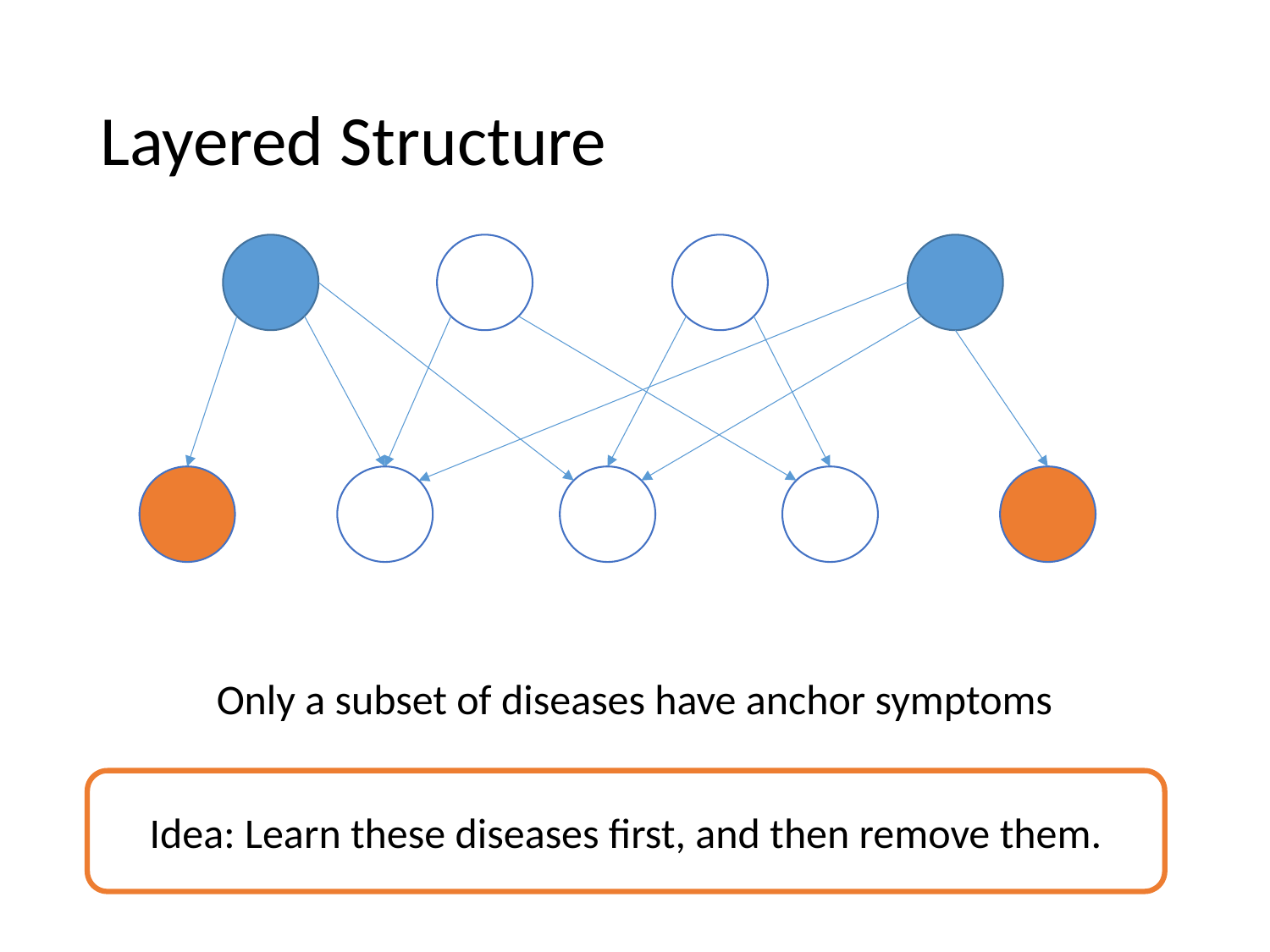

# Layered Structure

Only a subset of diseases have anchor symptoms
Idea: Learn these diseases first, and then remove them.